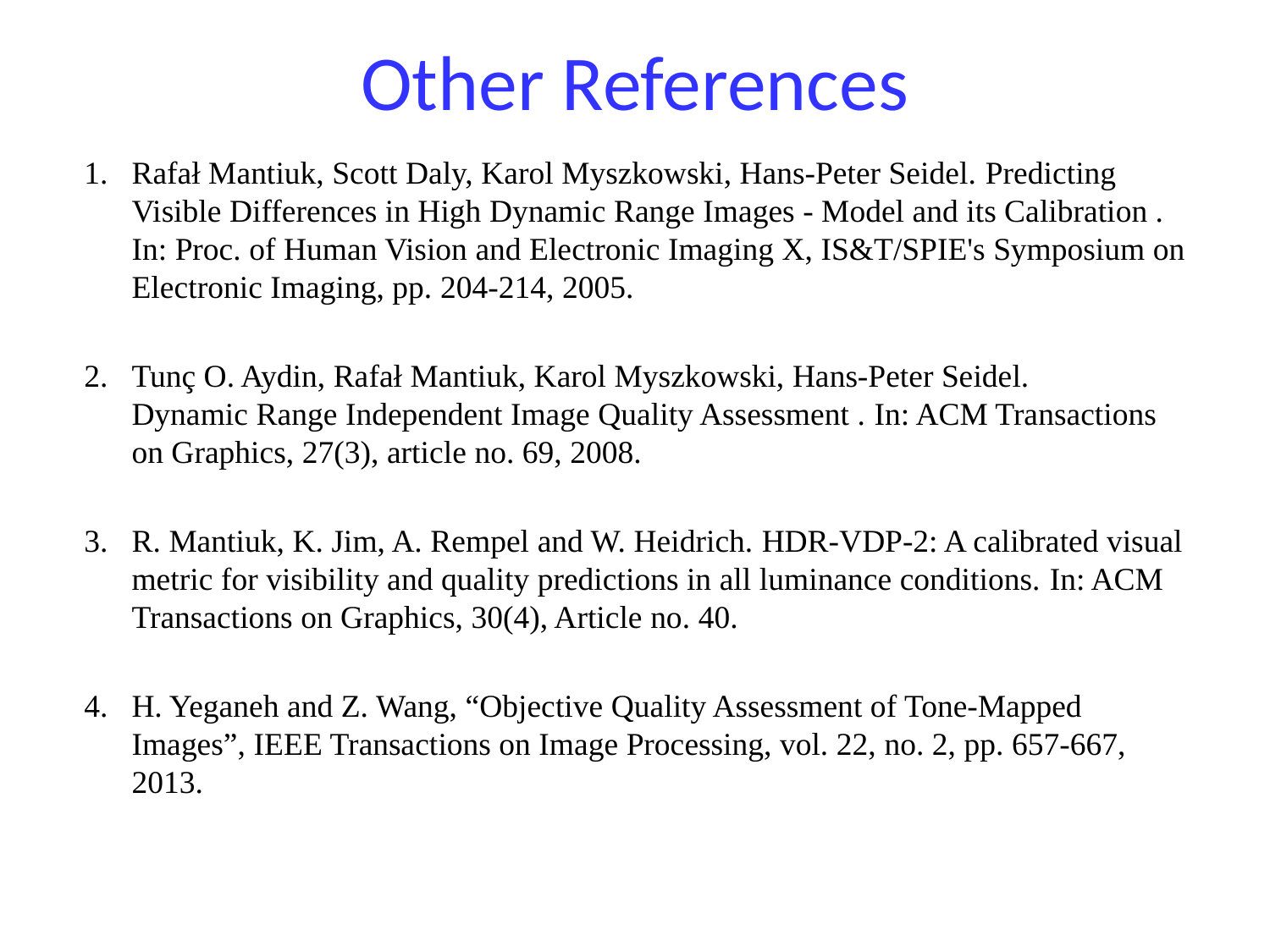

# Other References
Rafał Mantiuk, Scott Daly, Karol Myszkowski, Hans-Peter Seidel. Predicting Visible Differences in High Dynamic Range Images - Model and its Calibration . In: Proc. of Human Vision and Electronic Imaging X, IS&T/SPIE's Symposium on Electronic Imaging, pp. 204-214, 2005.

Tunç O. Aydin, Rafał Mantiuk, Karol Myszkowski, Hans-Peter Seidel.       Dynamic Range Independent Image Quality Assessment . In: ACM Transactions on Graphics, 27(3), article no. 69, 2008.

R. Mantiuk, K. Jim, A. Rempel and W. Heidrich. HDR-VDP-2: A calibrated visual metric for visibility and quality predictions in all luminance conditions. In: ACM Transactions on Graphics, 30(4), Article no. 40.

H. Yeganeh and Z. Wang, “Objective Quality Assessment of Tone-Mapped Images”, IEEE Transactions on Image Processing, vol. 22, no. 2, pp. 657-667, 2013.